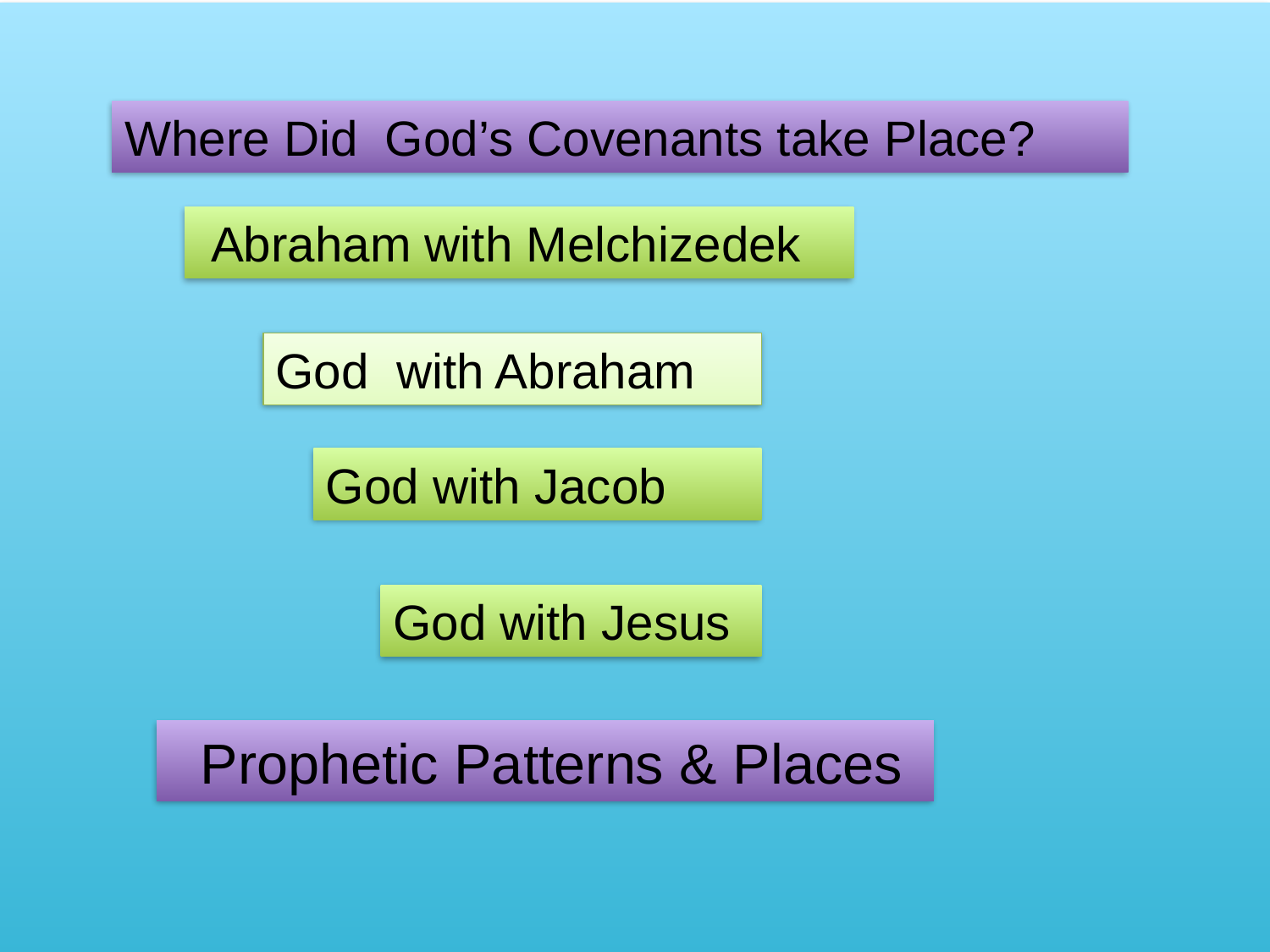

Where Did  God’s Covenants take Place?
 Abraham with Melchizedek
God  with Abraham
God with Jacob
God with Jesus
  Prophetic Patterns & Places